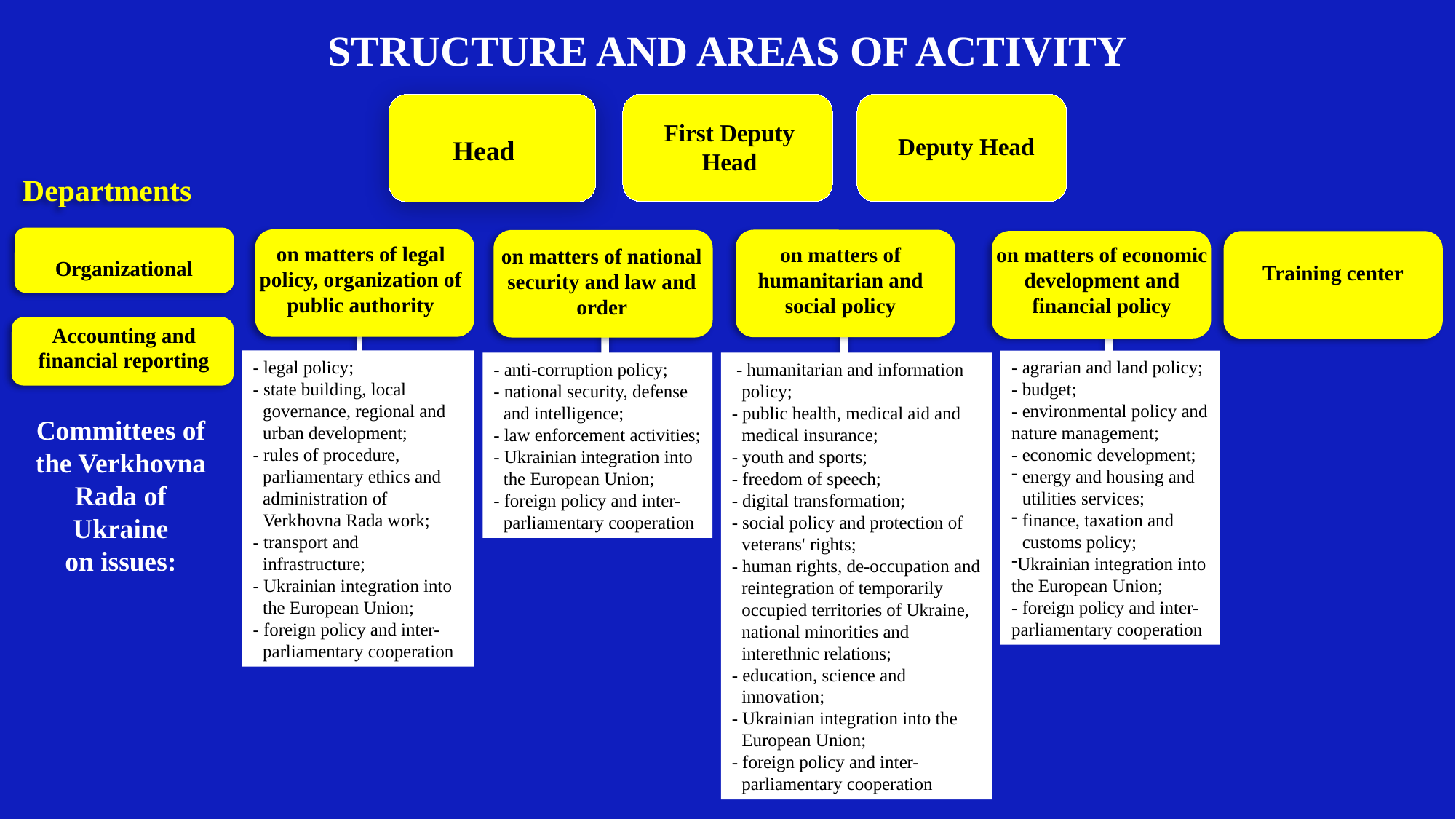

STRUCTURE AND AREAS OF ACTIVITY

First Deputy Head

Deputy Head

Head
Departments

Organizational

on matters of legal policy, organization of public authority

on matters of humanitarian and social policy

on matters of national security and law and order
on matters of economic development and financial policy

Training center
Accounting and financial reporting

- legal policy;
- state building, local governance, regional and urban development;
- rules of procedure, parliamentary ethics and administration of Verkhovna Rada work;
- transport and infrastructure;
- Ukrainian integration into the European Union;
- foreign policy and inter-parliamentary cooperation
- agrarian and land policy;
- budget;
- environmental policy and nature management;
- economic development;
energy and housing and utilities services;
finance, taxation and customs policy;
Ukrainian integration into the European Union;
- foreign policy and inter-parliamentary cooperation
 - humanitarian and information policy;
- public health, medical aid and medical insurance;
- youth and sports;
- freedom of speech;
- digital transformation;
- social policy and protection of veterans' rights;
- human rights, de-occupation and reintegration of temporarily occupied territories of Ukraine, national minorities and interethnic relations;
- education, science and innovation;
- Ukrainian integration into the European Union;
- foreign policy and inter-parliamentary cooperation
- anti-corruption policy;
- national security, defense and intelligence;
- law enforcement activities;
- Ukrainian integration into the European Union;
- foreign policy and inter-parliamentary cooperation
Committees of the Verkhovna Rada of Ukraine
on issues: